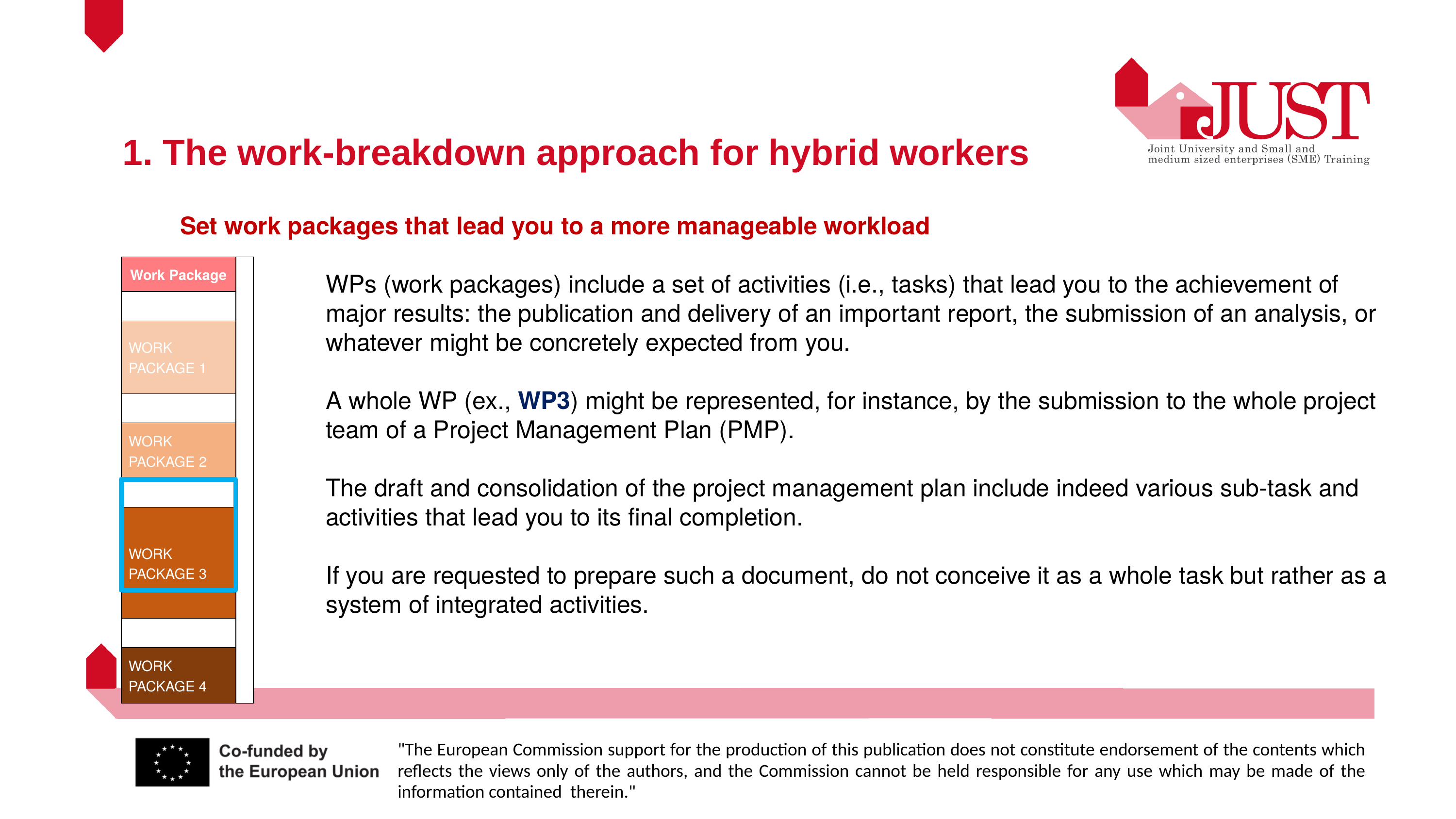

1. The work-breakdown approach for hybrid workers
Set work packages that lead you to a more manageable workload

		WPs (work packages) include a set of activities (i.e., tasks) that lead you to the achievement of 		major results: the publication and delivery of an important report, the submission of an analysis, or 		whatever might be concretely expected from you.

		A whole WP (ex., WP3) might be represented, for instance, by the submission to the whole project 		team of a Project Management Plan (PMP).

		The draft and consolidation of the project management plan include indeed various sub-task and 		activities that lead you to its final completion.

		If you are requested to prepare such a document, do not conceive it as a whole task but rather as a 		system of integrated activities.

| Work Package |  |
| --- | --- |
|  |  |
| WORK PACKAGE 1 |  |
|  |  |
| WORK PACKAGE 2 |  |
|  |  |
| WORK PACKAGE 3 |  |
|  |  |
| WORK PACKAGE 4 |  |